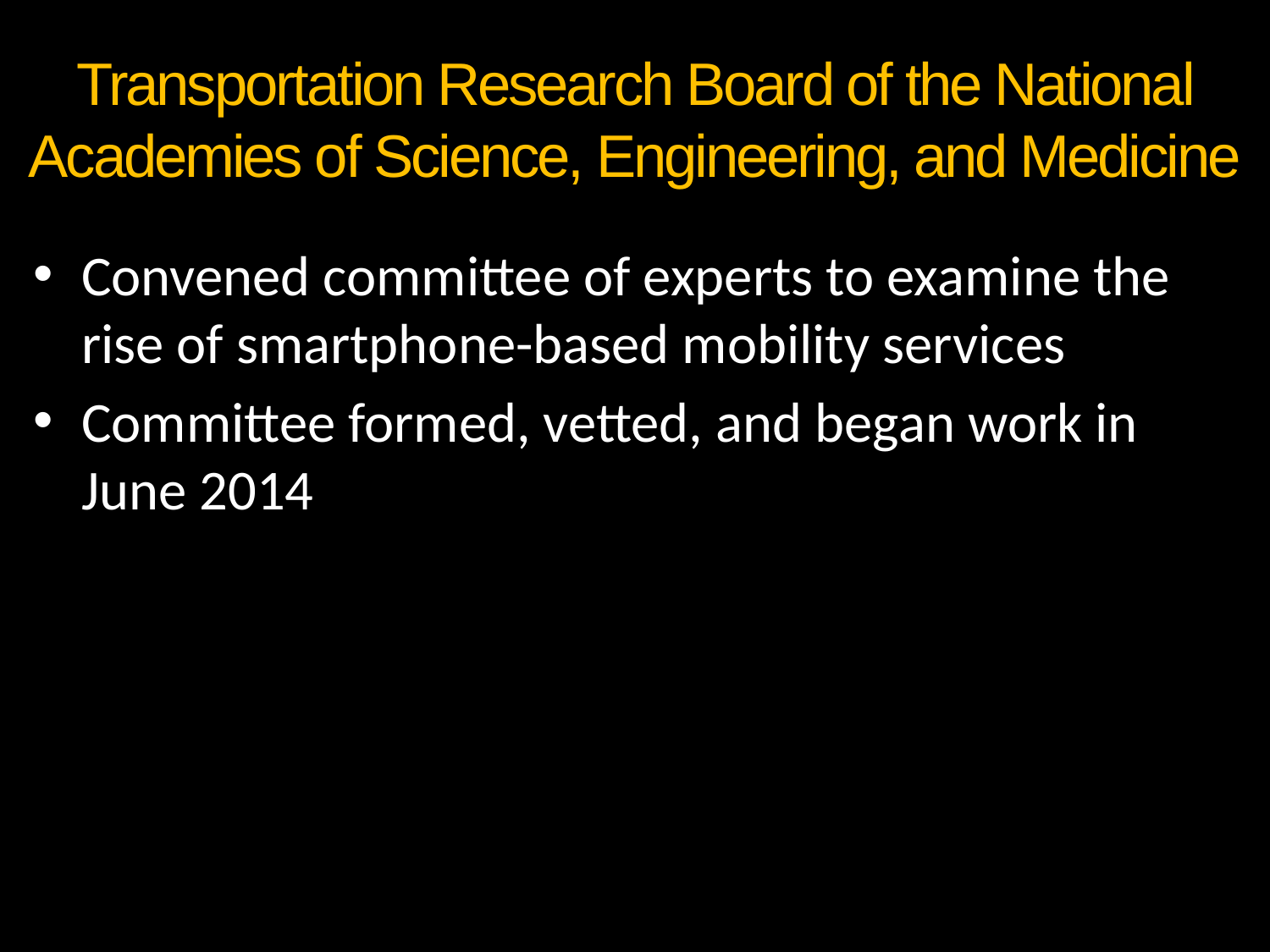

# Transportation Research Board of the National Academies of Science, Engineering, and Medicine
Convened committee of experts to examine the rise of smartphone-based mobility services
Committee formed, vetted, and began work in June 2014